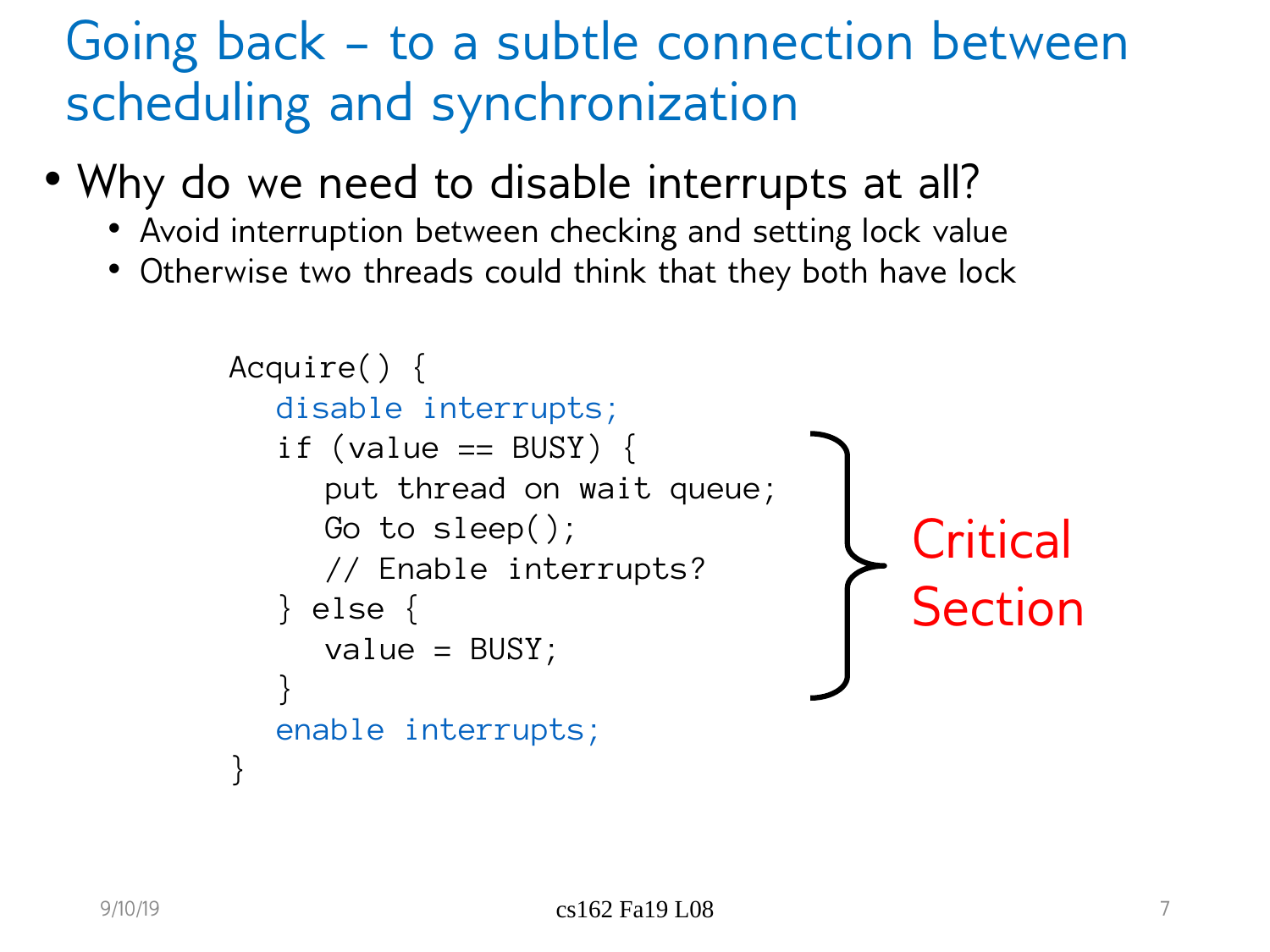

# Going back – to a subtle connection between scheduling and synchronization
Why do we need to disable interrupts at all?
Avoid interruption between checking and setting lock value
Otherwise two threads could think that they both have lock

Acquire() {
	disable interrupts;
	if (value == BUSY) {
		put thread on wait queue;
		Go to sleep();
		// Enable interrupts?
	} else {
		value = BUSY;
	}
	enable interrupts;
}

Critical
Section
9/10/19
cs162 Fa19 L08
7